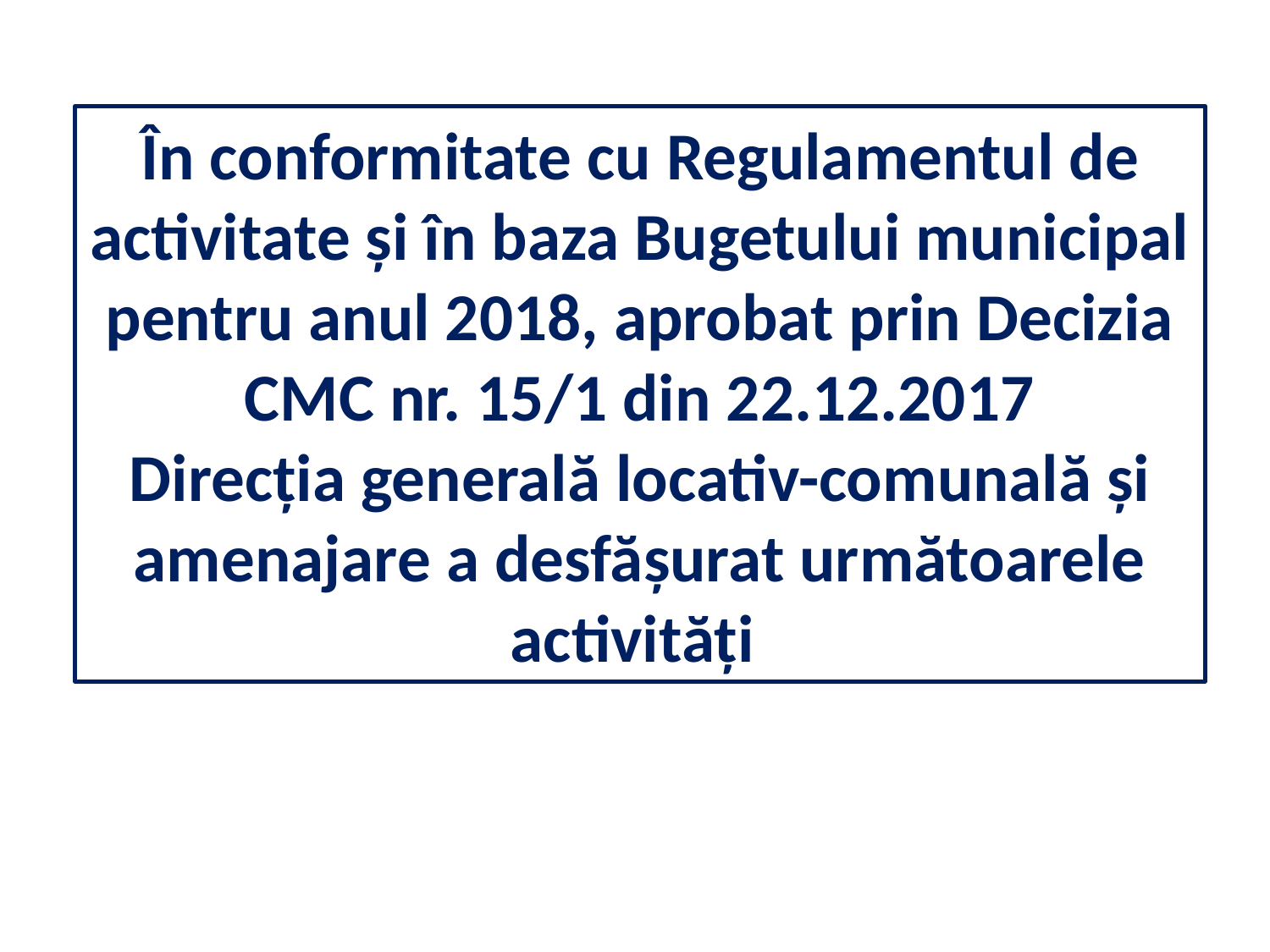

În conformitate cu Regulamentul de activitate și în baza Bugetului municipal pentru anul 2018, aprobat prin Decizia CMC nr. 15/1 din 22.12.2017
Direcția generală locativ-comunală și amenajare a desfășurat următoarele activități